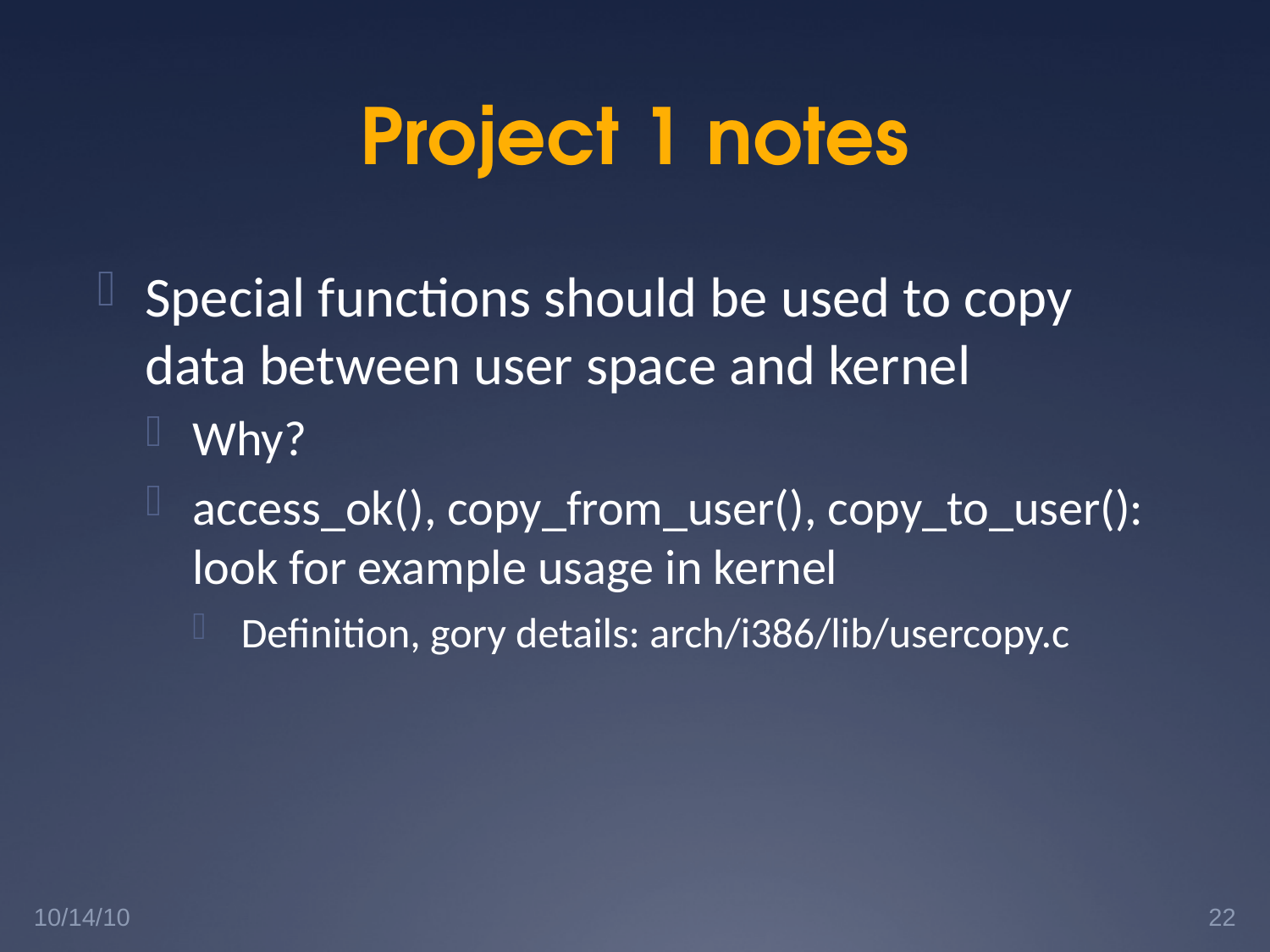

# Project 1 notes
Special functions should be used to copy data between user space and kernel
Why?
access_ok(), copy_from_user(), copy_to_user(): look for example usage in kernel
Definition, gory details: arch/i386/lib/usercopy.c
10/14/10
22